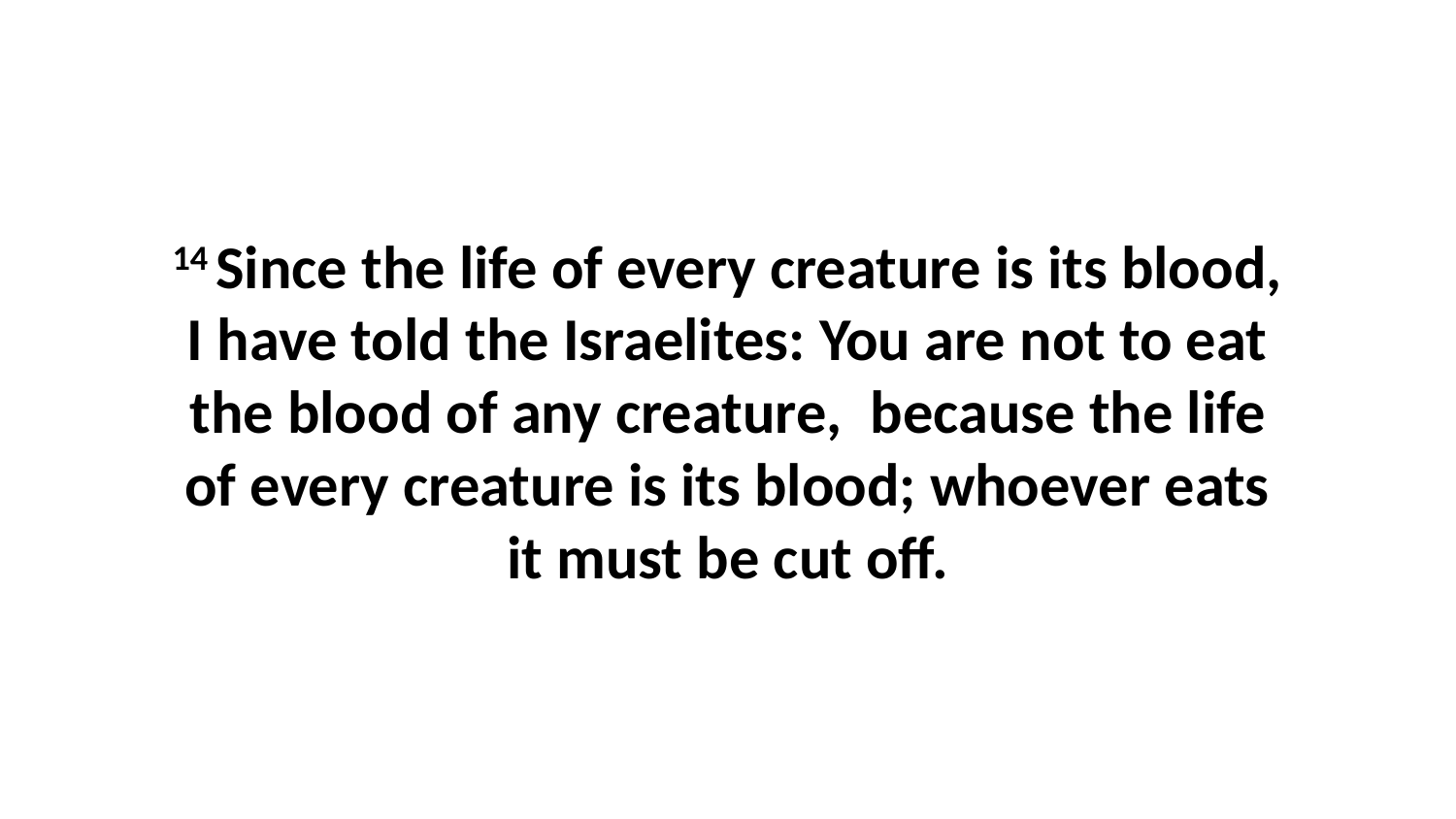

14 Since the life of every creature is its blood, I have told the Israelites: You are not to eat the blood of any creature,  because the life of every creature is its blood; whoever eats it must be cut off.